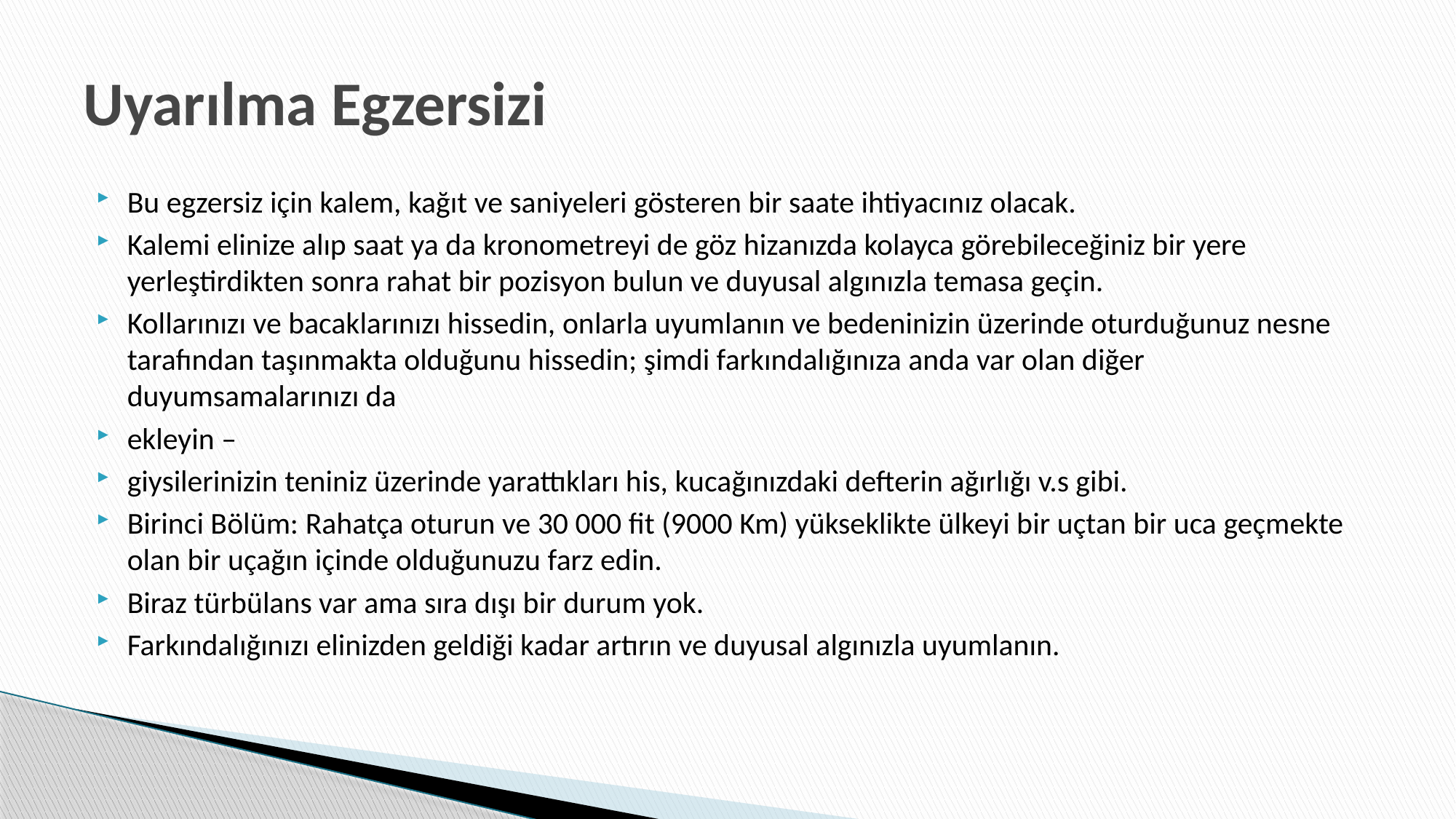

# Uyarılma Egzersizi
Bu egzersiz için kalem, kağıt ve saniyeleri gösteren bir saate ihtiyacınız olacak.
Kalemi elinize alıp saat ya da kronometreyi de göz hizanızda kolayca görebileceğiniz bir yere yerleştirdikten sonra rahat bir pozisyon bulun ve duyusal algınızla temasa geçin.
Kollarınızı ve bacaklarınızı hissedin, onlarla uyumlanın ve bedeninizin üzerinde oturduğunuz nesne tarafından taşınmakta olduğunu hissedin; şimdi farkındalığınıza anda var olan diğer duyumsamalarınızı da
ekleyin –
giysilerinizin teniniz üzerinde yarattıkları his, kucağınızdaki defterin ağırlığı v.s gibi.
Birinci Bölüm: Rahatça oturun ve 30 000 fit (9000 Km) yükseklikte ülkeyi bir uçtan bir uca geçmekte olan bir uçağın içinde olduğunuzu farz edin.
Biraz türbülans var ama sıra dışı bir durum yok.
Farkındalığınızı elinizden geldiği kadar artırın ve duyusal algınızla uyumlanın.